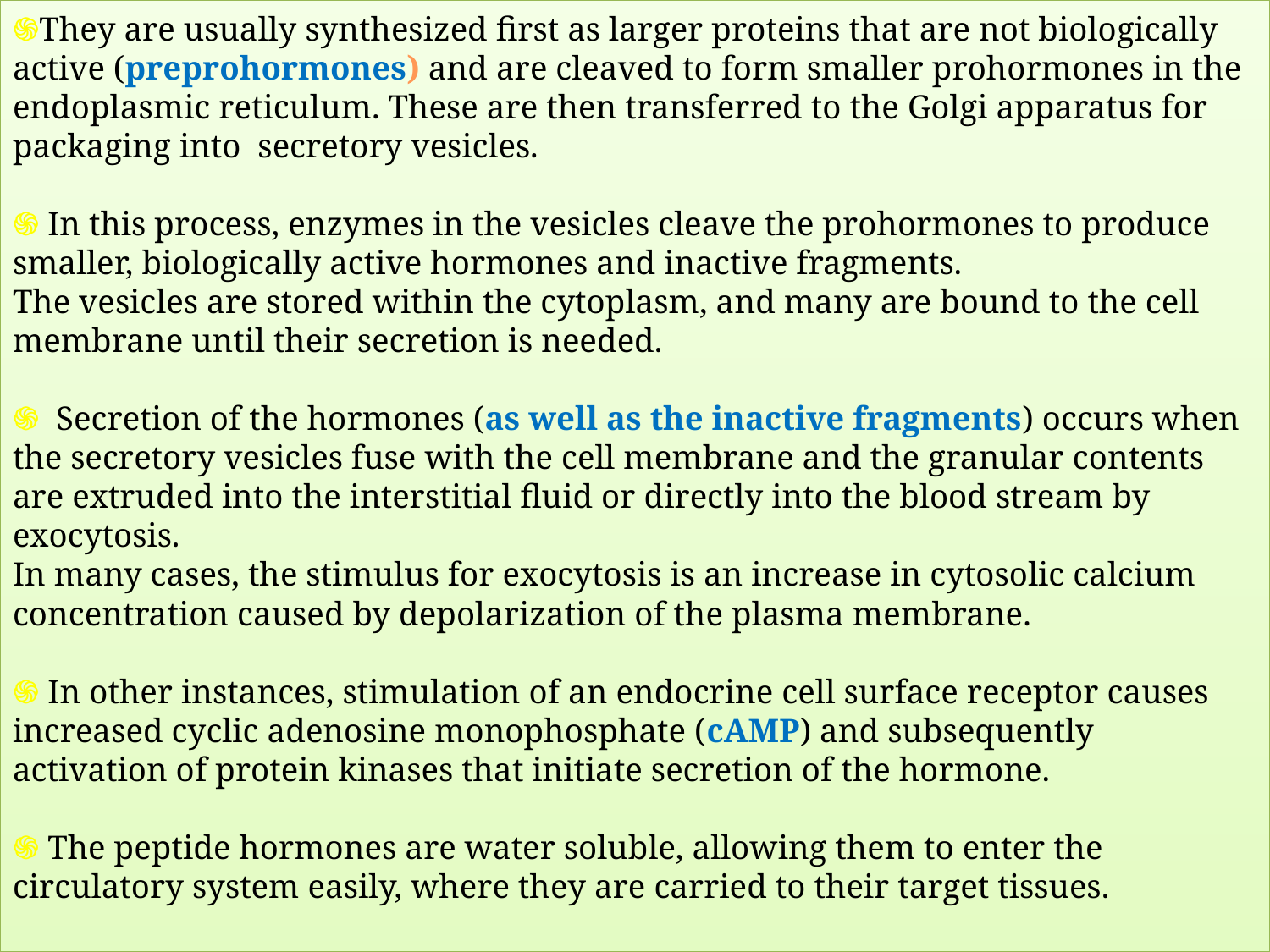

# ֍They are usually synthesized first as larger proteins that are not biologically active (preprohormones) and are cleaved to form smaller prohormones in the endoplasmic reticulum. These are then transferred to the Golgi apparatus for packaging into  secretory vesicles. ֍ In this process, enzymes in the vesicles cleave the prohormones to produce smaller, biologically active hormones and inactive fragments. The vesicles are stored within the cytoplasm, and many are bound to the cell membrane until their secretion is needed.   ֍  Secretion of the hormones (as well as the inactive fragments) occurs when the secretory vesicles fuse with the cell membrane and the granular contents are extruded into the interstitial fluid or directly into the blood stream by exocytosis. In many cases, the stimulus for exocytosis is an increase in cytosolic calcium concentration caused by depolarization of the plasma membrane. ֍ In other instances, stimulation of an endocrine cell surface receptor causes increased cyclic adenosine monophosphate (cAMP) and subsequently activation of protein kinases that initiate secretion of the hormone. ֍ The peptide hormones are water soluble, allowing them to enter the circulatory system easily, where they are carried to their target tissues.